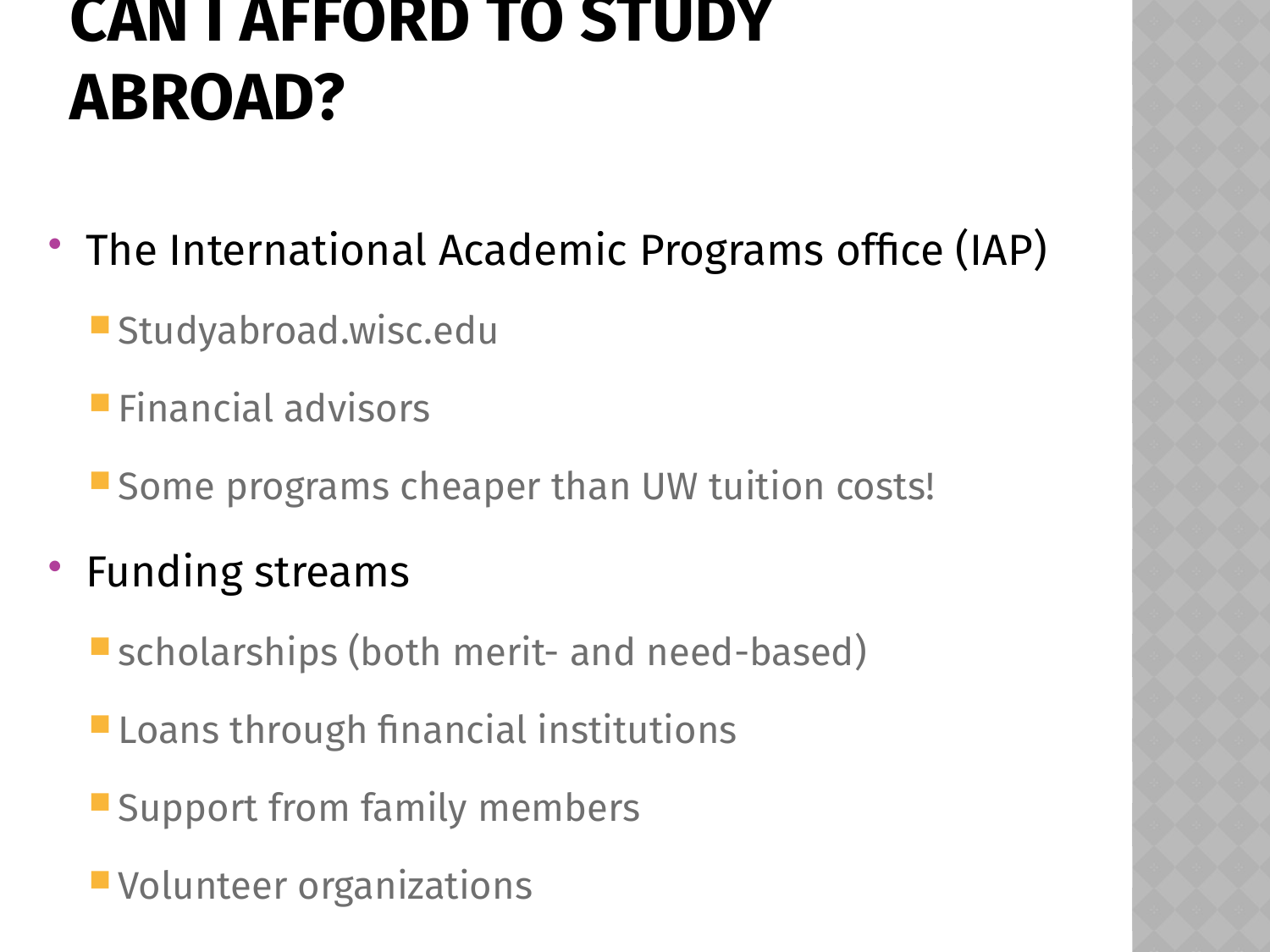

# Can I afford to study abroad?
The International Academic Programs office (IAP)
Studyabroad.wisc.edu
Financial advisors
Some programs cheaper than UW tuition costs!
Funding streams
scholarships (both merit- and need-based)
Loans through financial institutions
Support from family members
Volunteer organizations